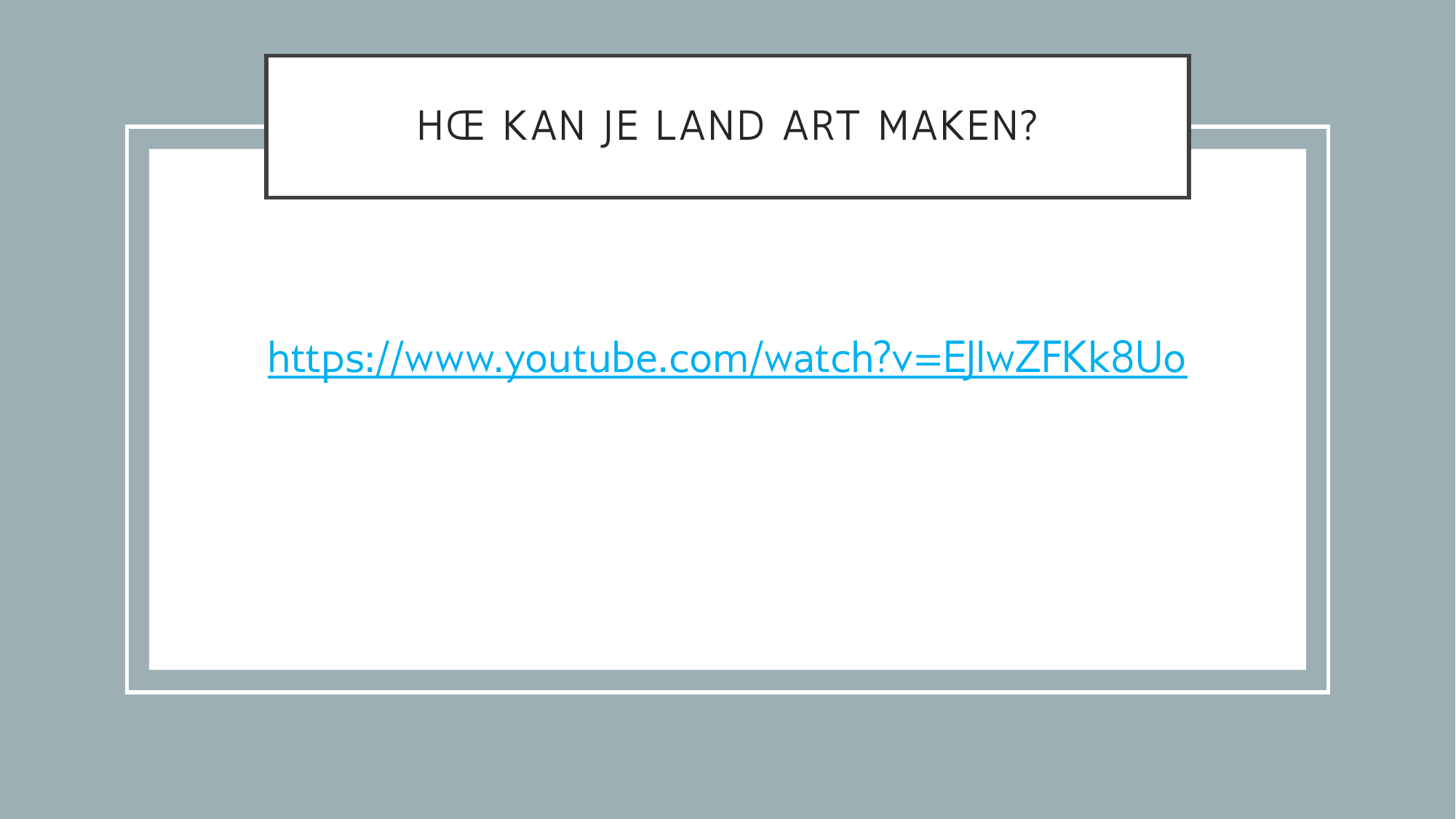

# Hoe kan je land art maken?

https://www.youtube.com/watch?v=EJIwZFKk8Uo